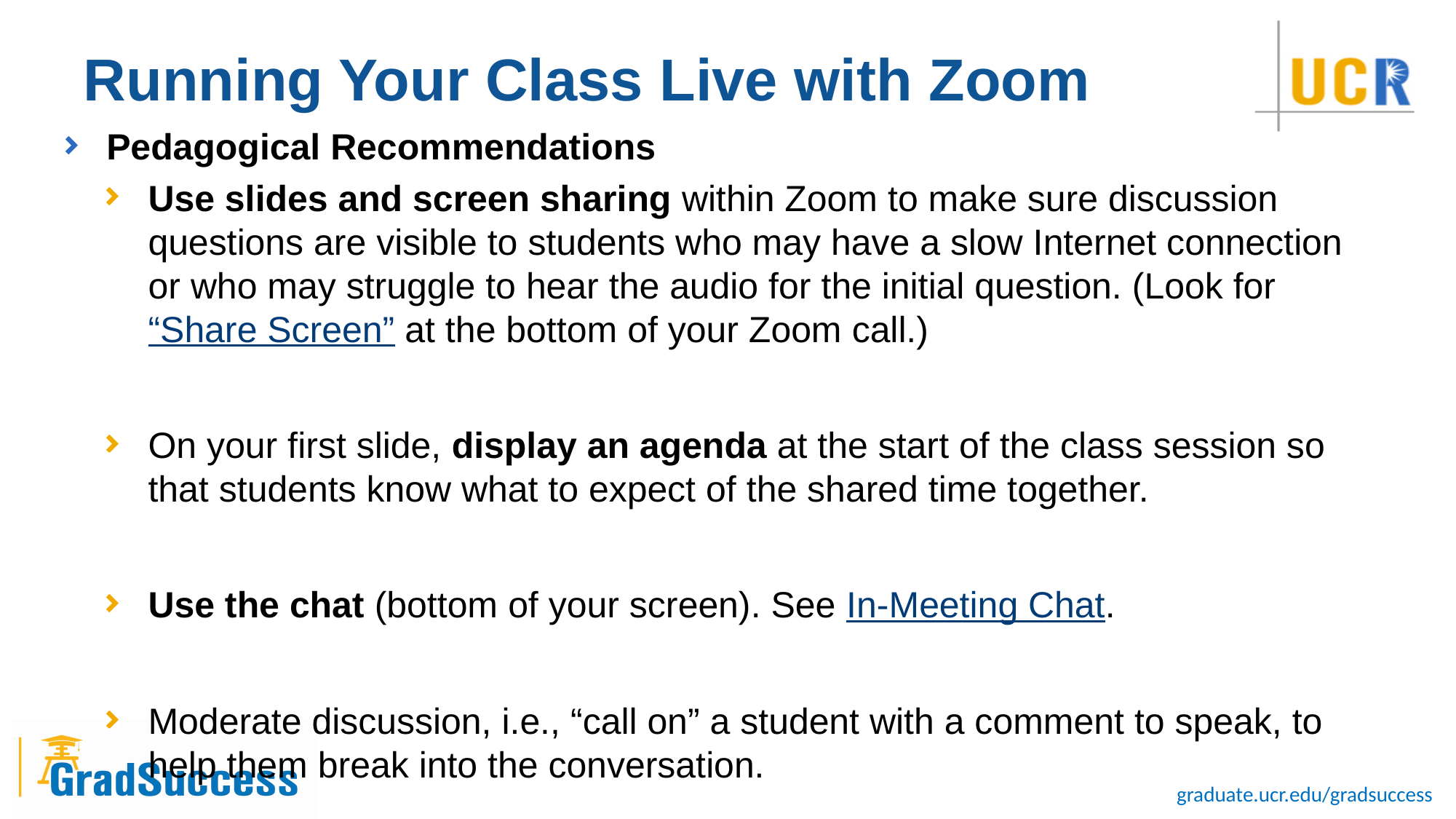

# Running Your Class Live with Zoom
Pedagogical Recommendations
Use slides and screen sharing within Zoom to make sure discussion questions are visible to students who may have a slow Internet connection or who may struggle to hear the audio for the initial question. (Look for “Share Screen” at the bottom of your Zoom call.)

On your first slide, display an agenda at the start of the class session so that students know what to expect of the shared time together.

Use the chat (bottom of your screen). See In-Meeting Chat.

Moderate discussion, i.e., “call on” a student with a comment to speak, to help them break into the conversation.